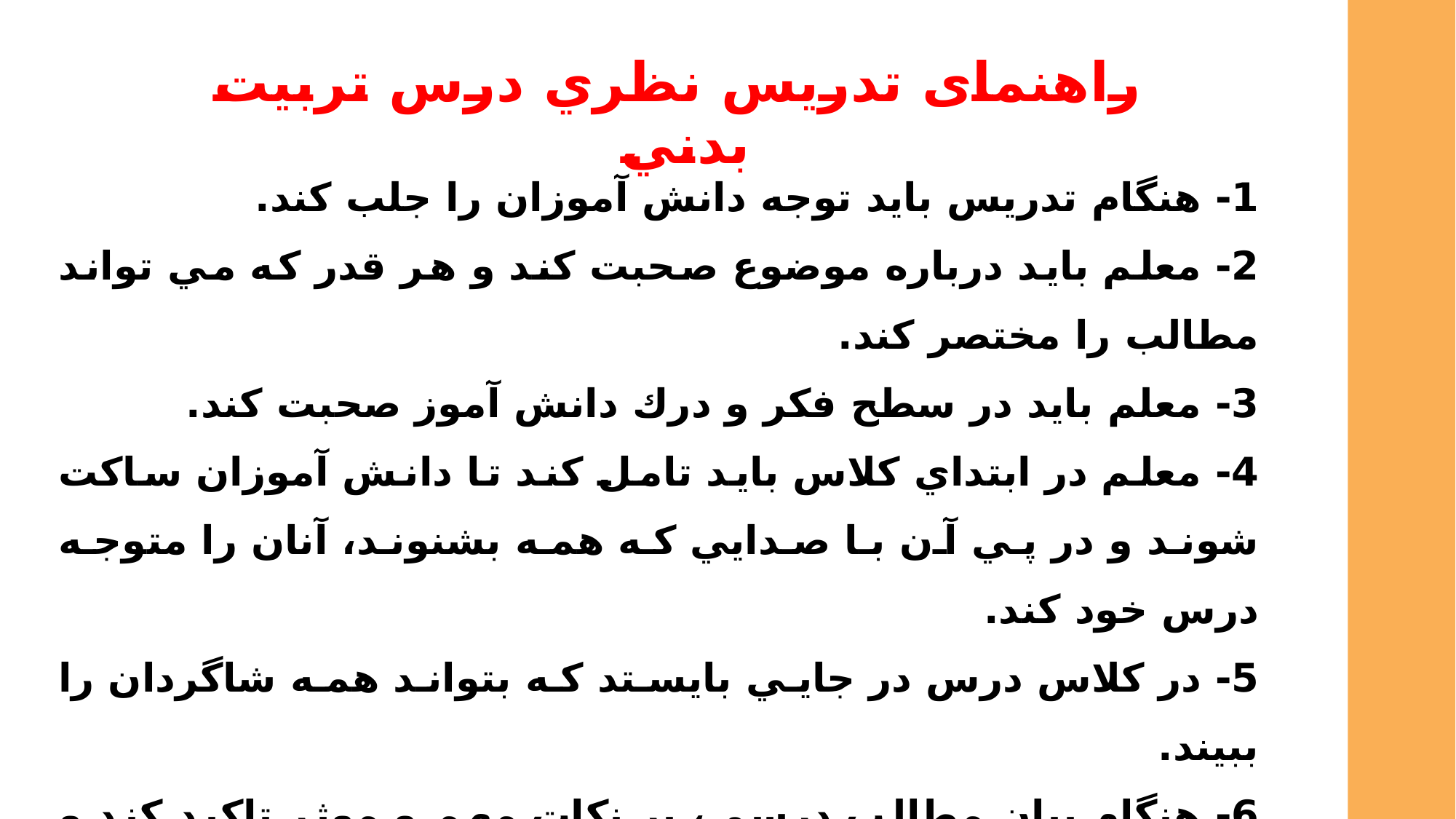

راهنمای تدريس نظري درس تربيت بدني
1- هنگام تدريس بايد توجه دانش آموزان را جلب كند.
2- معلم بايد درباره موضوع صحبت كند و هر قدر كه مي تواند مطالب را مختصر كند.
3- معلم بايد در سطح فكر و درك دانش آموز صحبت كند.
4- معلم در ابتداي كلاس بايد تامل كند تا دانش آموزان ساكت شوند و در پي آن با صدايي كه همه بشنوند، آنان را متوجه درس خود كند.
5- در كلاس درس در جايي بايستد كه بتواند همه شاگردان را ببيند.
6- هنگام بيان مطالب درسي، بر نكات مهم و موثر تاكيد كند و اهميت آنها را براي دانش آموزان روشن سازد.